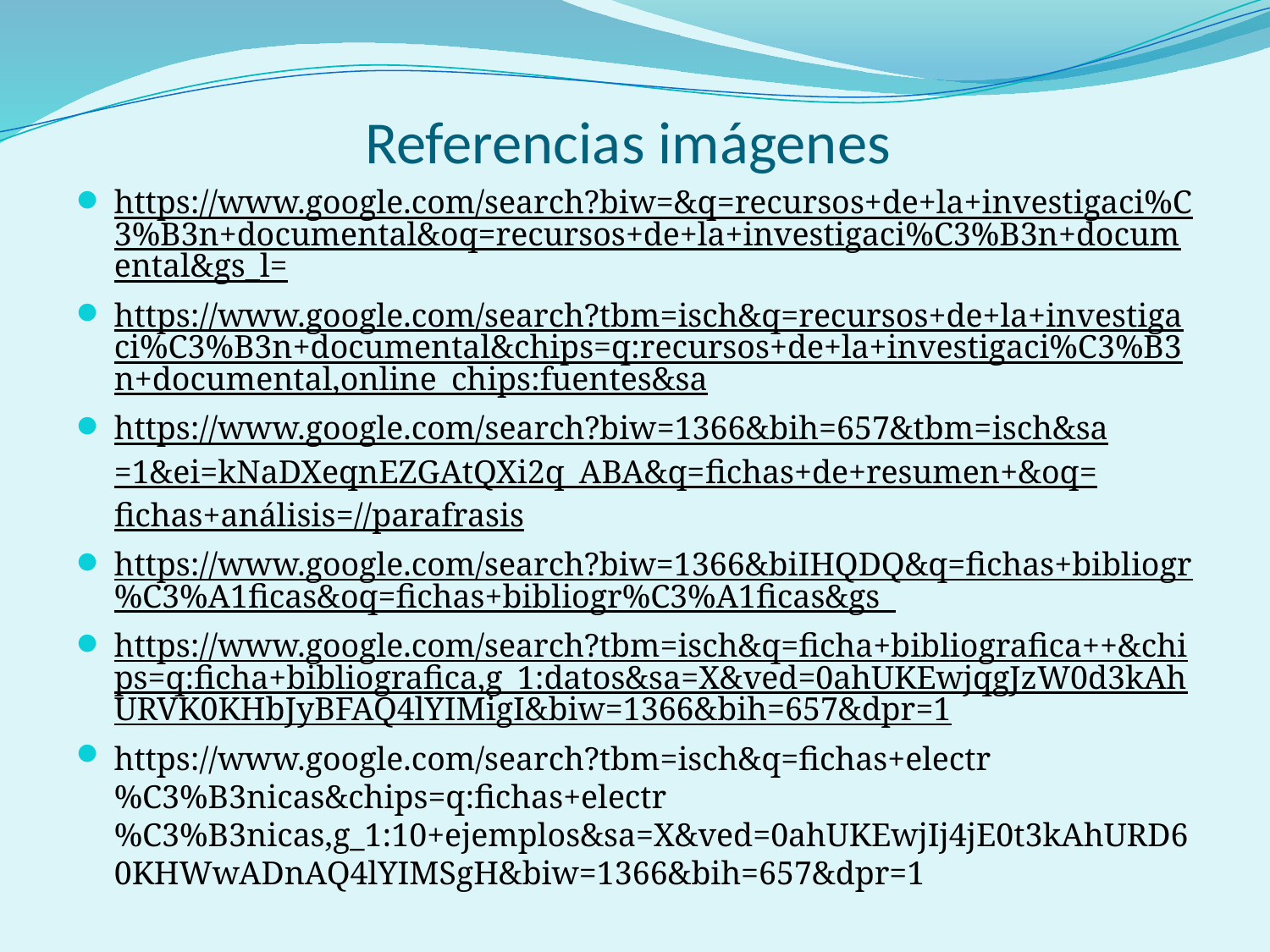

# Referencias imágenes
https://www.google.com/search?biw=&q=recursos+de+la+investigaci%C3%B3n+documental&oq=recursos+de+la+investigaci%C3%B3n+documental&gs_l=
https://www.google.com/search?tbm=isch&q=recursos+de+la+investigaci%C3%B3n+documental&chips=q:recursos+de+la+investigaci%C3%B3n+documental,online_chips:fuentes&sa
https://www.google.com/search?biw=1366&bih=657&tbm=isch&sa=1&ei=kNaDXeqnEZGAtQXi2q_ABA&q=fichas+de+resumen+&oq=fichas+análisis=//parafrasis
https://www.google.com/search?biw=1366&biIHQDQ&q=fichas+bibliogr%C3%A1ficas&oq=fichas+bibliogr%C3%A1ficas&gs_
https://www.google.com/search?tbm=isch&q=ficha+bibliografica++&chips=q:ficha+bibliografica,g_1:datos&sa=X&ved=0ahUKEwjqgJzW0d3kAhURVK0KHbJyBFAQ4lYIMigI&biw=1366&bih=657&dpr=1
https://www.google.com/search?tbm=isch&q=fichas+electr%C3%B3nicas&chips=q:fichas+electr%C3%B3nicas,g_1:10+ejemplos&sa=X&ved=0ahUKEwjIj4jE0t3kAhURD60KHWwADnAQ4lYIMSgH&biw=1366&bih=657&dpr=1